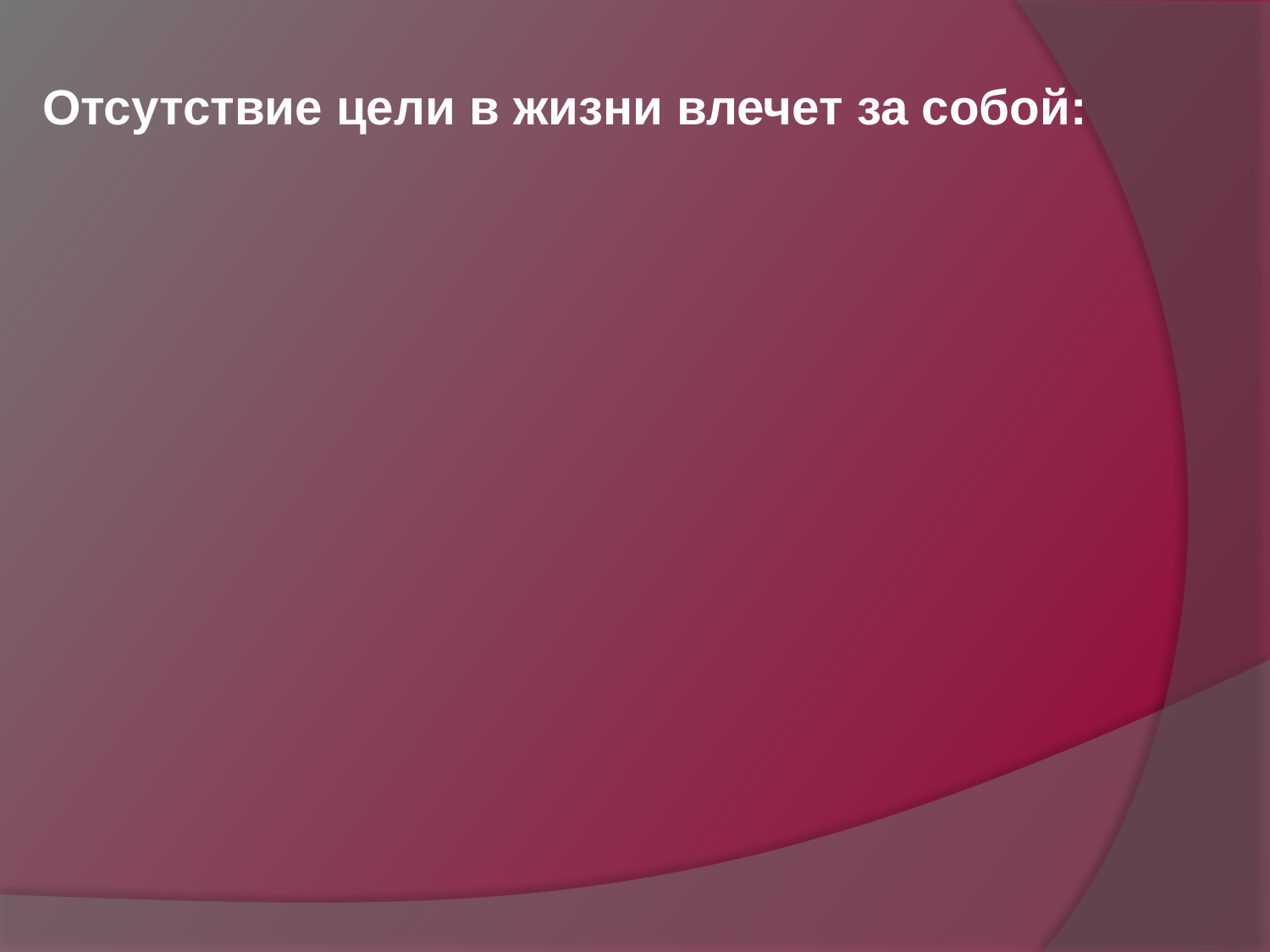

Отсутствие цели в жизни влечет за собой: